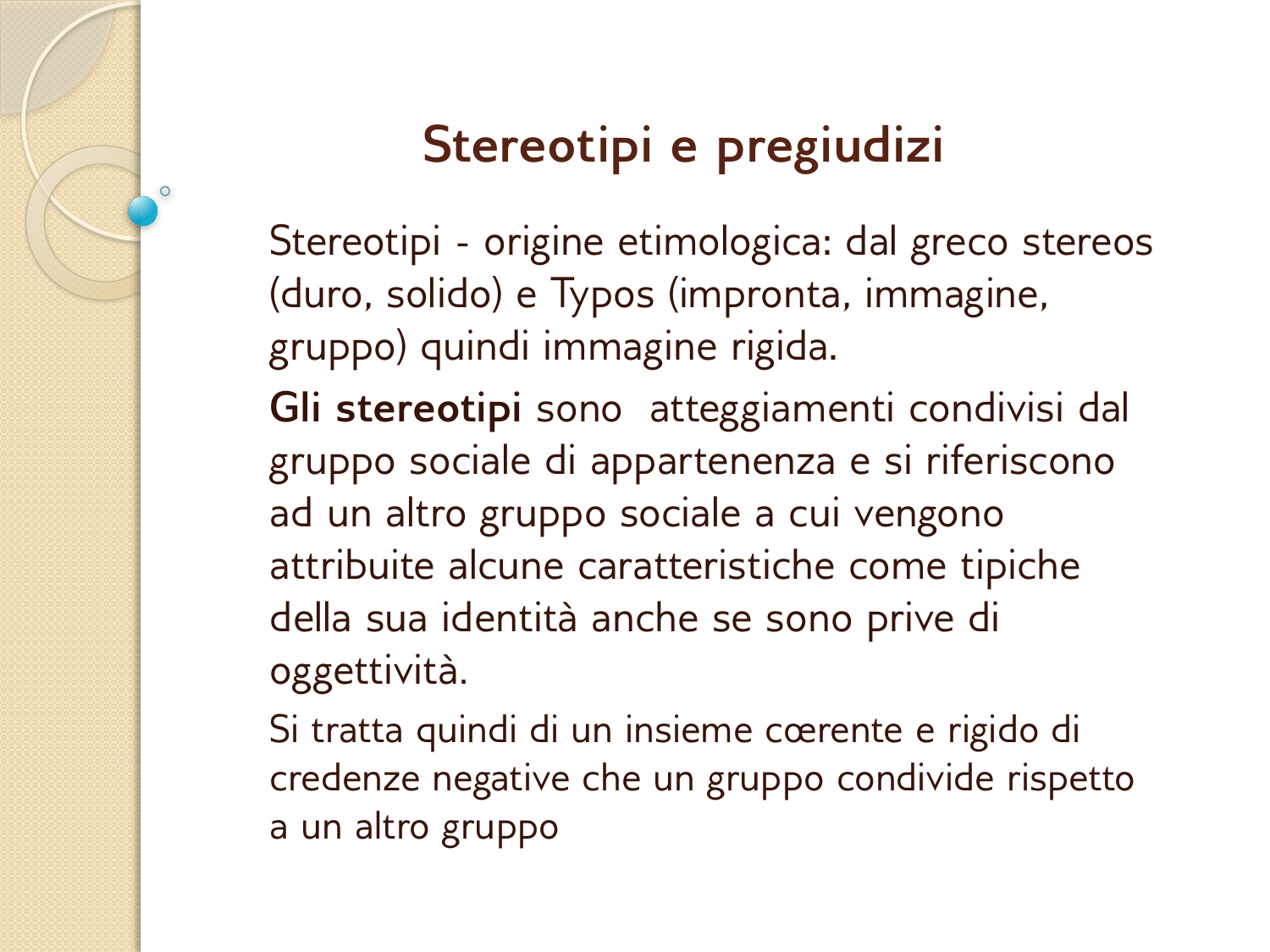

# Stereotipi e pregiudizi
Stereotipi - origine etimologica: dal greco stereos (duro, solido) e Typos (impronta, immagine, gruppo) quindi immagine rigida.
Gli stereotipi sono  atteggiamenti condivisi dal gruppo sociale di appartenenza e si riferiscono ad un altro gruppo sociale a cui vengono attribuite alcune caratteristiche come tipiche della sua identità anche se sono prive di oggettività.
Si tratta quindi di un insieme coerente e rigido di credenze negative che un gruppo condivide rispetto a un altro gruppo